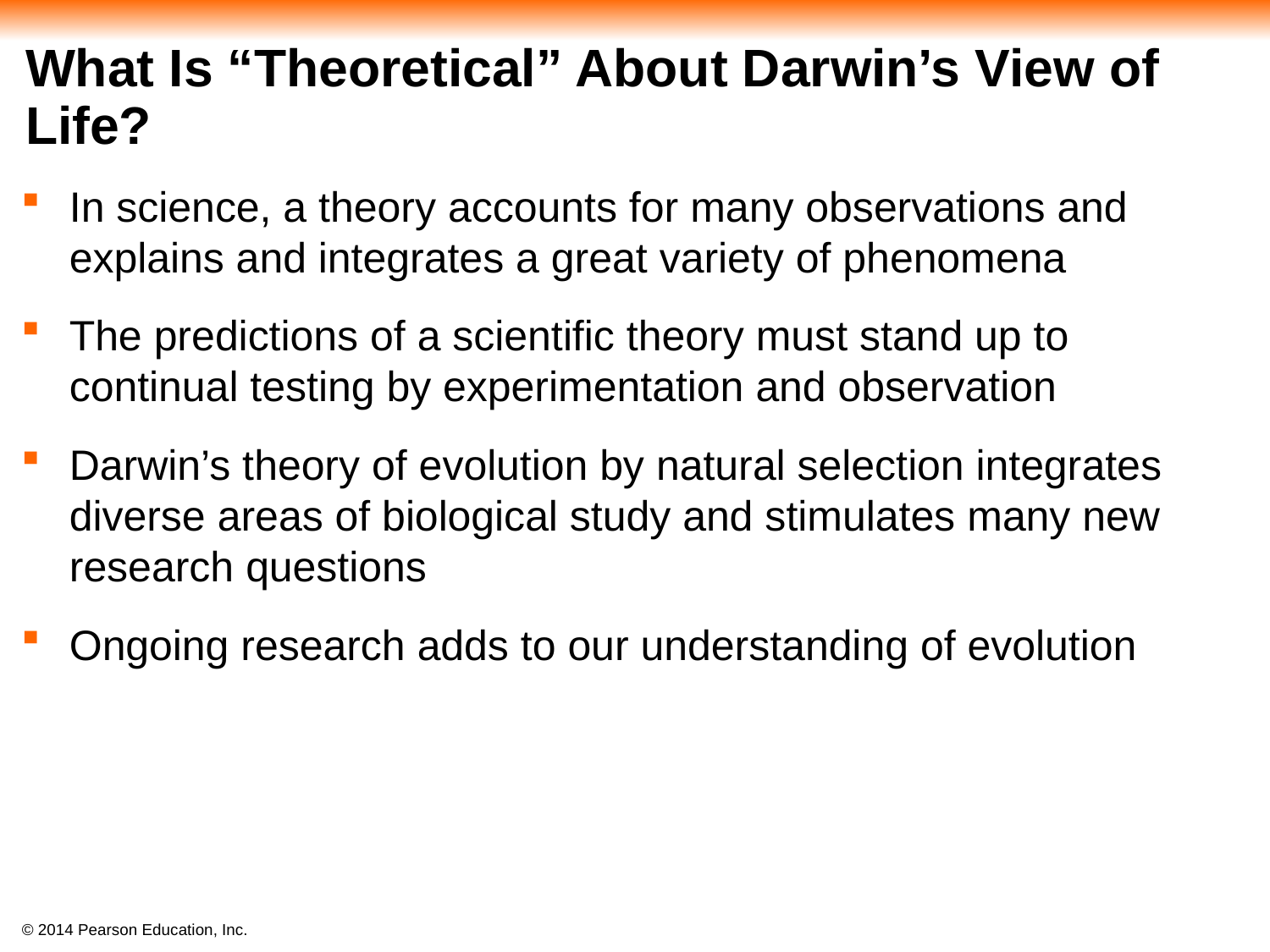

# What Is “Theoretical” About Darwin’s View of Life?
In science, a theory accounts for many observations and explains and integrates a great variety of phenomena
The predictions of a scientific theory must stand up to continual testing by experimentation and observation
Darwin’s theory of evolution by natural selection integrates diverse areas of biological study and stimulates many new research questions
Ongoing research adds to our understanding of evolution